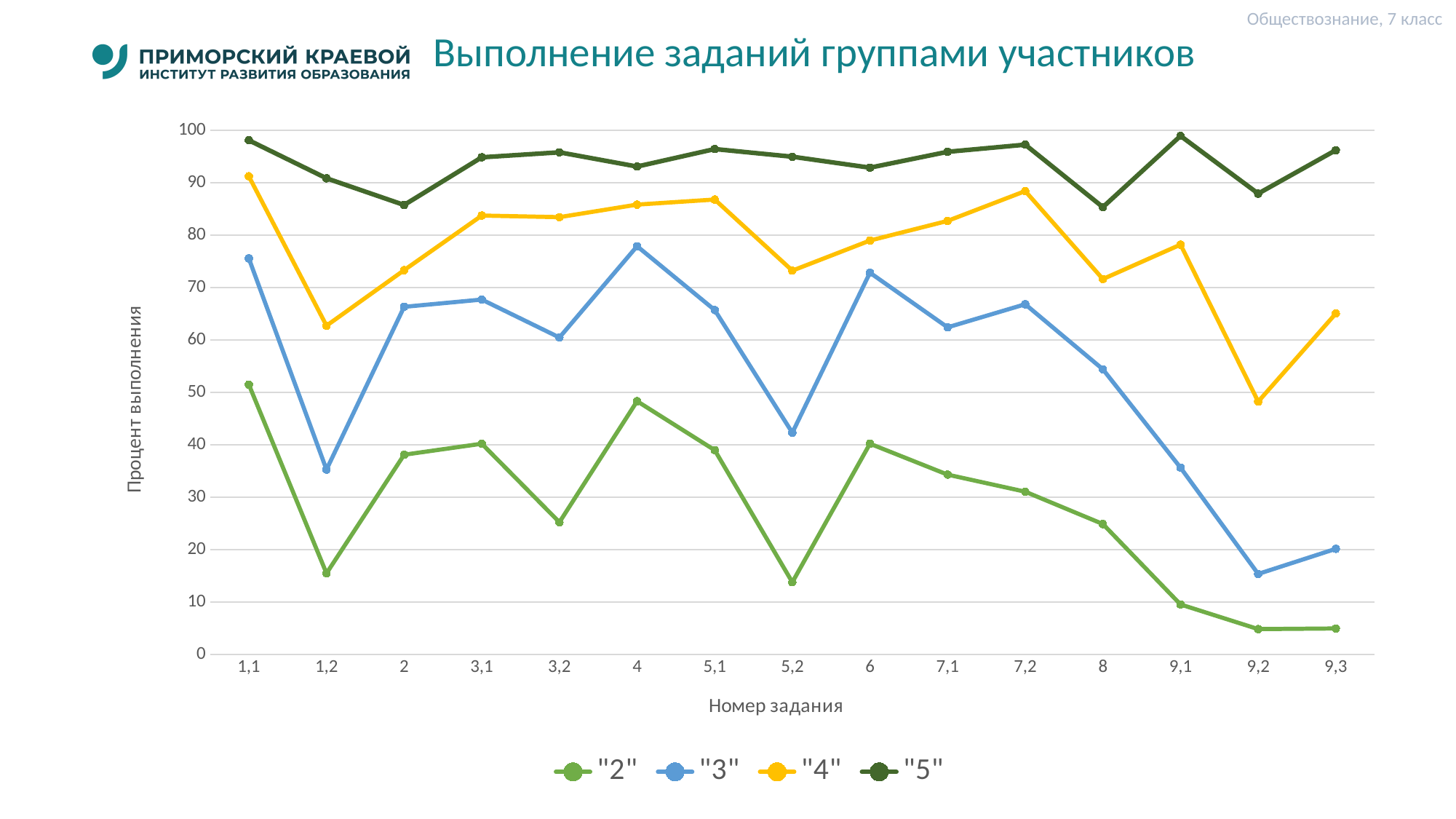

Обществознание, 7 класс
# Выполнение заданий группами участников

### Chart

| Category | "2" | "3" | "4" | "5" |
|---|---|---|---|---|
| 1,1 | 51.5 | 75.57 | 91.24 | 98.12 |
| 1,2 | 15.46 | 35.26 | 62.73 | 90.86 |
| 2 | 38.1 | 66.33 | 73.33 | 85.77 |
| 3,1 | 40.21 | 67.72 | 83.75 | 94.87 |
| 3,2 | 25.22 | 60.48 | 83.45 | 95.82 |
| 4 | 48.32 | 77.9 | 85.84 | 93.1 |
| 5,1 | 38.98 | 65.72 | 86.81 | 96.44 |
| 5,2 | 13.76 | 42.31 | 73.24 | 94.98 |
| 6 | 40.21 | 72.85 | 78.98 | 92.89 |
| 7,1 | 34.3 | 62.42 | 82.73 | 95.92 |
| 7,2 | 31.04 | 66.82 | 88.42 | 97.28 |
| 8 | 24.87 | 54.41 | 71.63 | 85.36 |
| 9,1 | 9.52 | 35.63 | 78.2 | 98.95 |
| 9,2 | 4.82 | 15.35 | 48.24 | 87.94 |
| 9,3 | 4.94 | 20.14 | 65.06 | 96.23 |